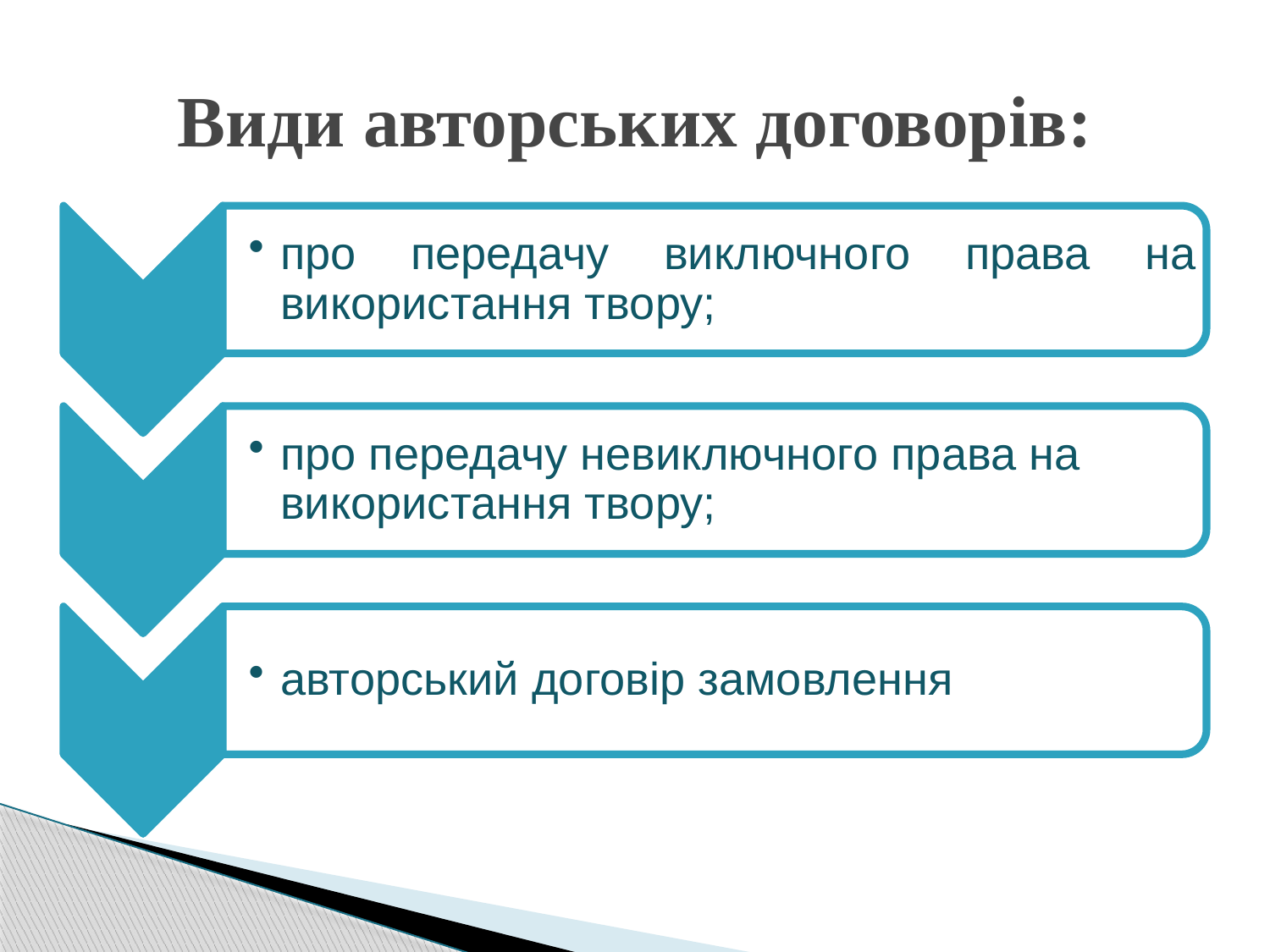

# Види авторських договорів:

про передачу виключного права на використання твору;

про передачу невиключного права на використання твору;

авторський договір замовлення